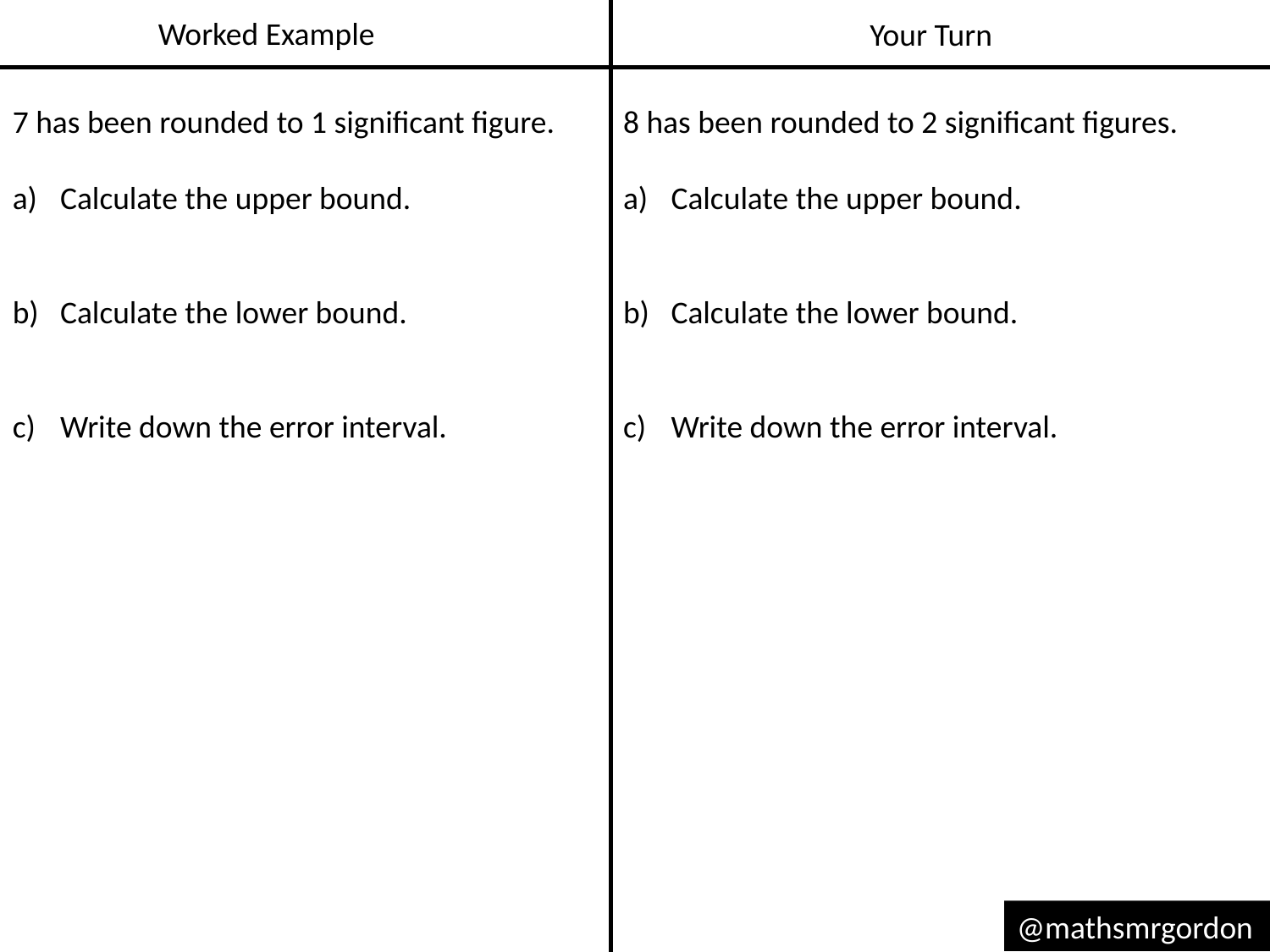

Worked Example
Your Turn
7 has been rounded to 1 significant figure.

Calculate the upper bound.

Calculate the lower bound.

Write down the error interval.

8 has been rounded to 2 significant figures.

Calculate the upper bound.

Calculate the lower bound.

Write down the error interval.

@mathsmrgordon